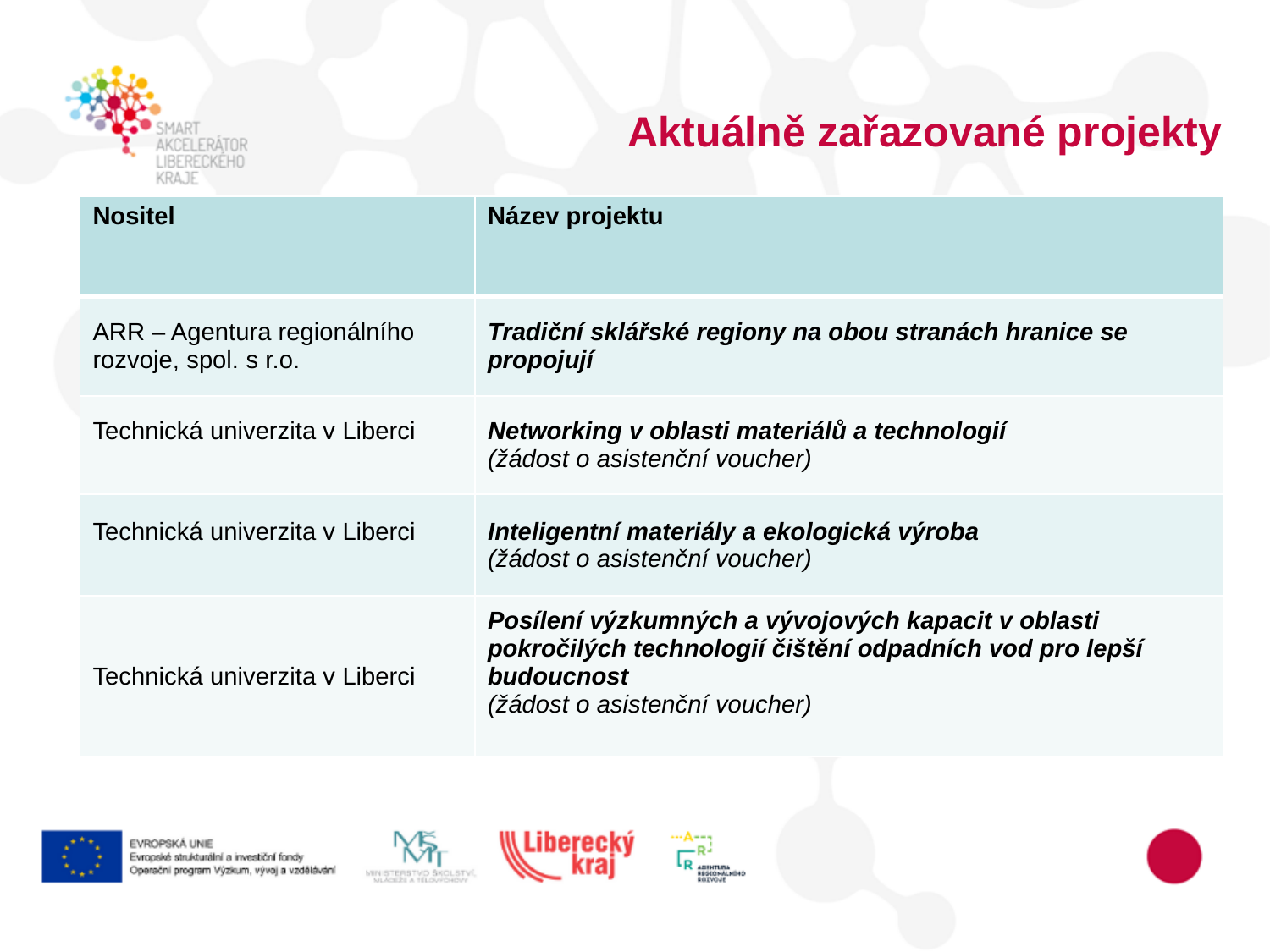

Aktuálně zařazované projekty
| Nositel | Název projektu |
| --- | --- |
| ARR – Agentura regionálního rozvoje, spol. s r.o. | Tradiční sklářské regiony na obou stranách hranice se propojují |
| Technická univerzita v Liberci | Networking v oblasti materiálů a technologií (žádost o asistenční voucher) |
| Technická univerzita v Liberci | Inteligentní materiály a ekologická výroba (žádost o asistenční voucher) |
| Technická univerzita v Liberci | Posílení výzkumných a vývojových kapacit v oblasti pokročilých technologií čištění odpadních vod pro lepší budoucnost (žádost o asistenční voucher) |